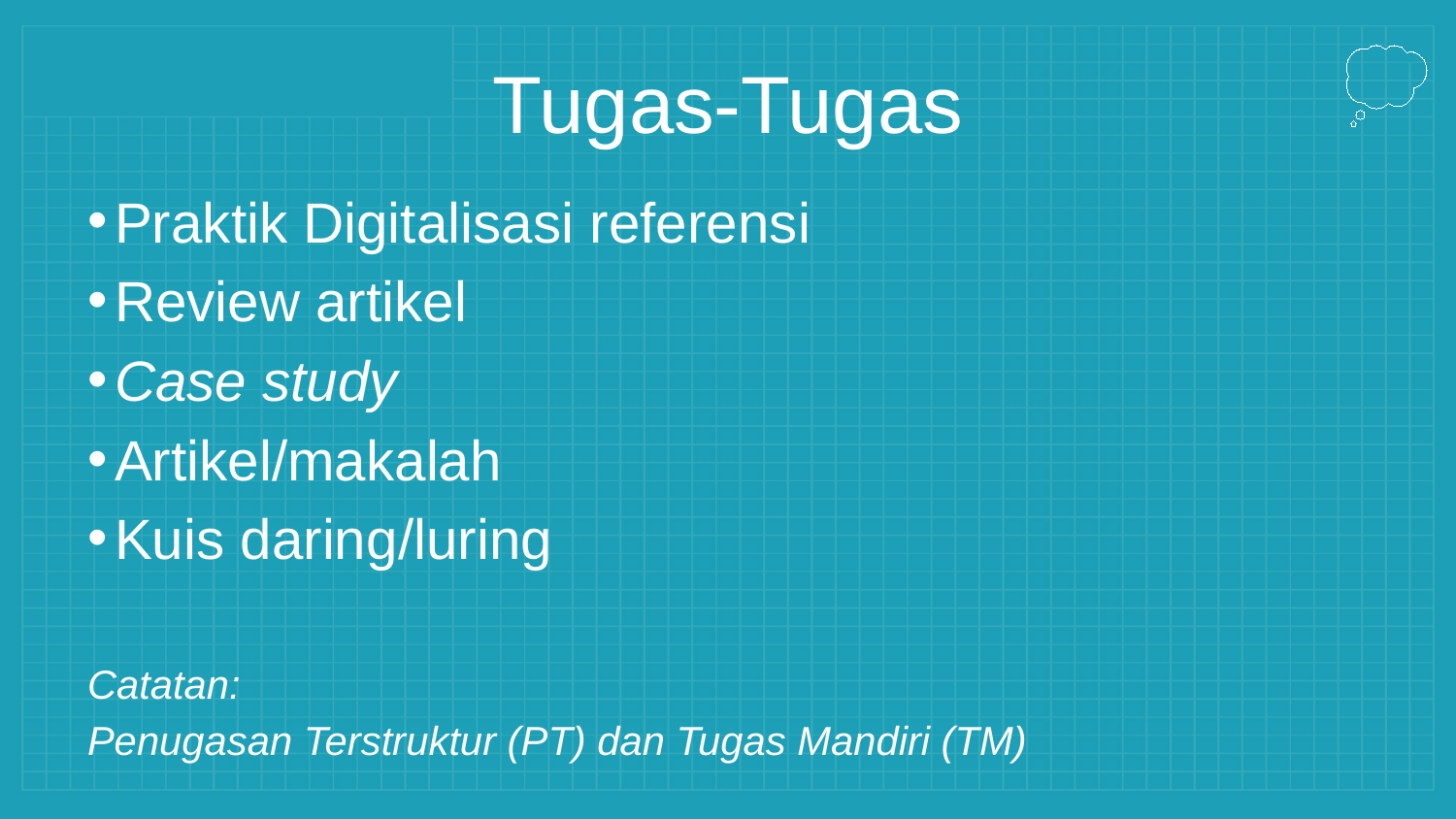

# Tugas-Tugas

Praktik Digitalisasi referensi
Review artikel
Case study
Artikel/makalah
Kuis daring/luring

Catatan:
Penugasan Terstruktur (PT) dan Tugas Mandiri (TM)